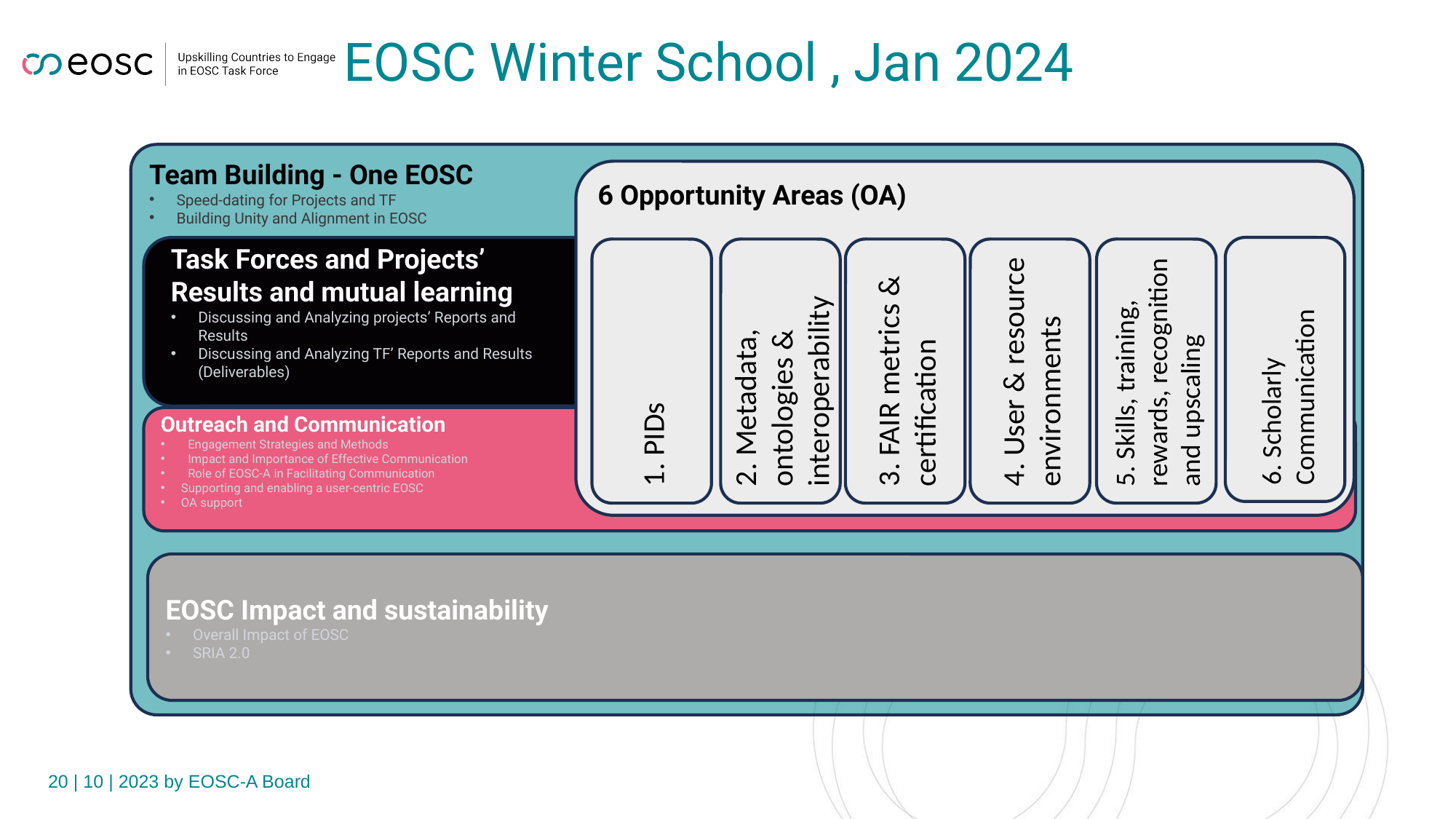

# EOSC Winter School , Jan 2024
Team Building - One EOSC
Speed-dating for Projects and TF
Building Unity and Alignment in EOSC
6 Opportunity Areas (OA)

Task Forces and Projects’ Results and mutual learning
Discussing and Analyzing projects’ Reports and Results
Discussing and Analyzing TF’ Reports and Results (Deliverables)
6. Scholarly Communication
1. PIDs
2. Metadata, ontologies & interoperability
3. FAIR metrics & certification
4. User & resource environments
5. Skills, training, rewards, recognition and upscaling
Outreach and Communication
Engagement Strategies and Methods
Impact and Importance of Effective Communication
Role of EOSC-A in Facilitating Communication
Supporting and enabling a user-centric EOSC
OA support

EOSC Impact and sustainability
Overall Impact of EOSC
SRIA 2.0
20 | 10 | 2023 by EOSC-A Board